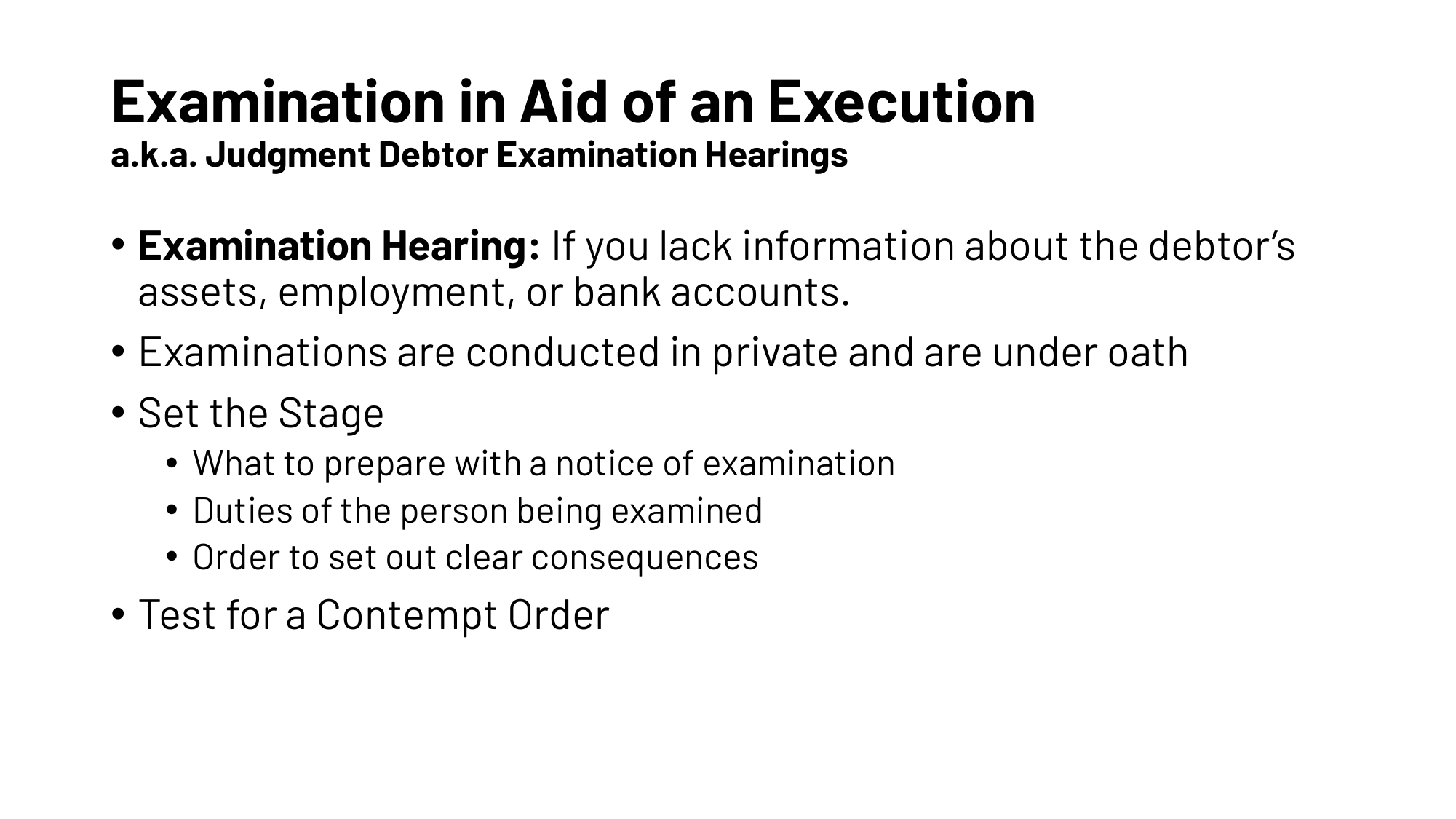

# Examination in Aid of an Execution a.k.a. Judgment Debtor Examination Hearings
Examination Hearing: If you lack information about the debtor’s assets, employment, or bank accounts.
Examinations are conducted in private and are under oath
Set the Stage
What to prepare with a notice of examination
Duties of the person being examined
Order to set out clear consequences
Test for a Contempt Order